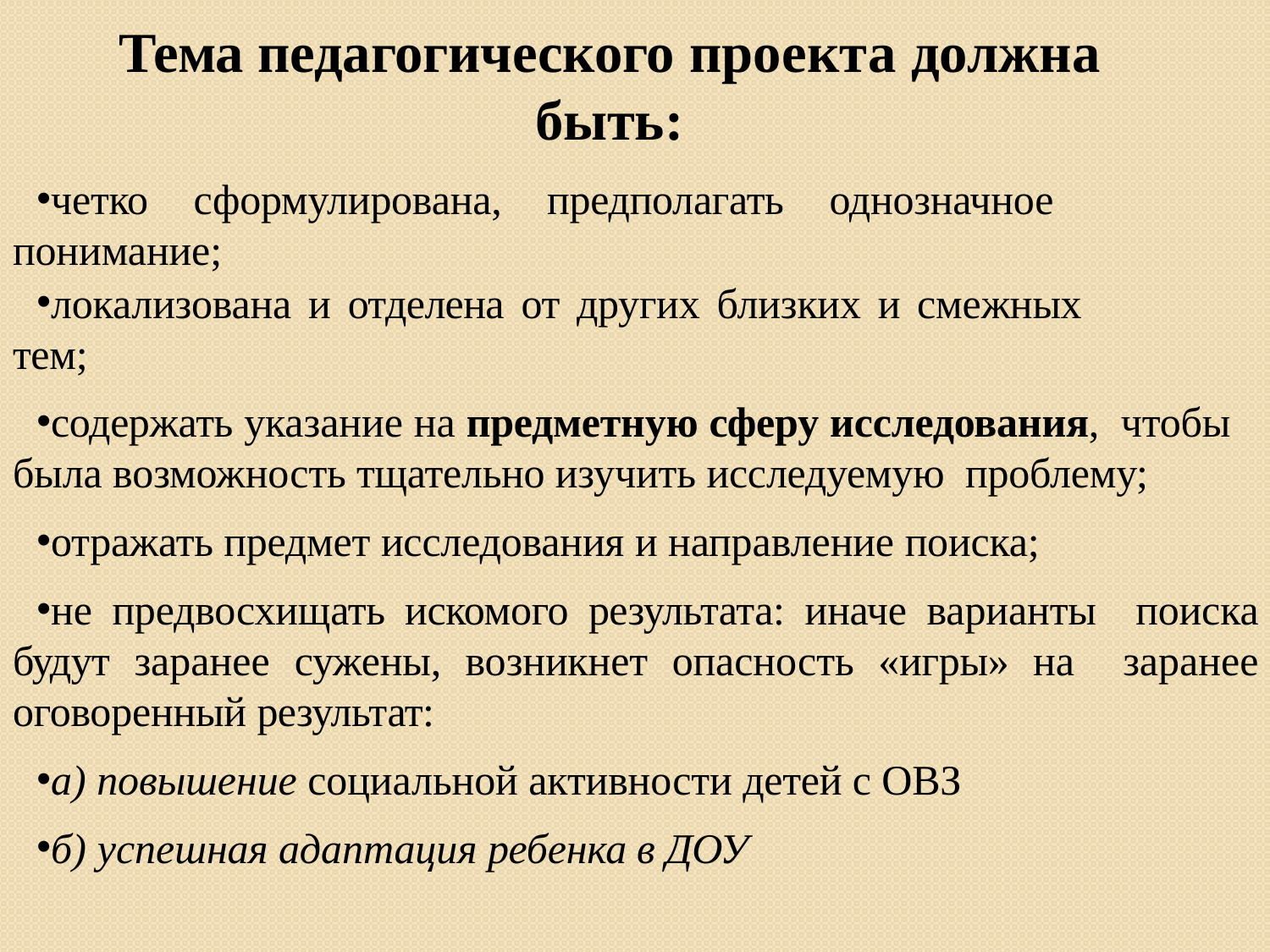

# Тема педагогического проекта должна быть:
четко сформулирована, предполагать однозначное  понимание;
локализована и отделена от других близких и смежных  тем;
содержать указание на предметную сферу исследования,  чтобы была возможность тщательно изучить исследуемую  проблему;
отражать предмет исследования и направление поиска;
не предвосхищать искомого результата: иначе варианты  поиска будут заранее сужены, возникнет опасность «игры» на  заранее оговоренный результат:
а) повышение социальной активности детей с ОВЗ
б) успешная адаптация ребенка в ДОУ